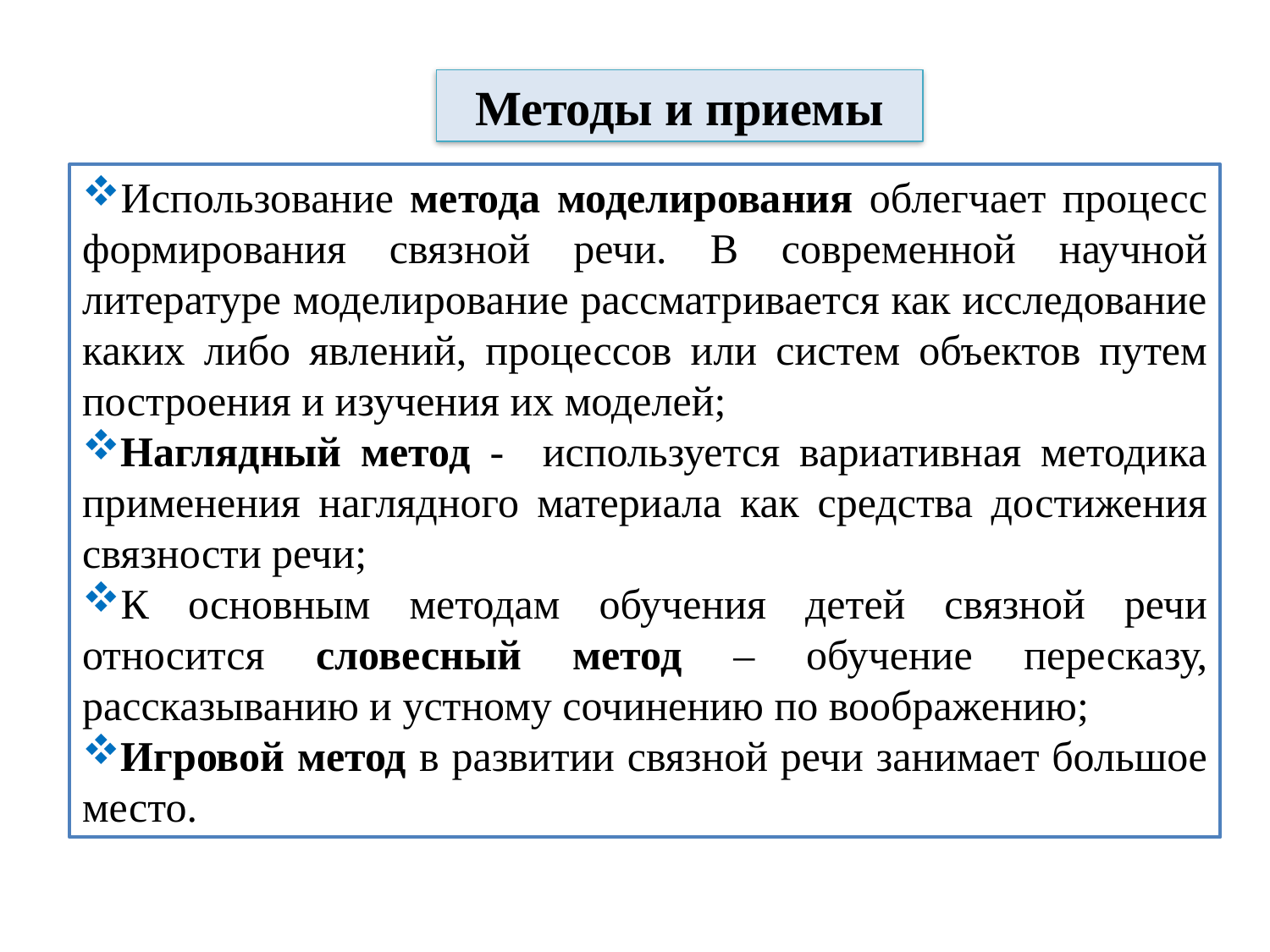

Методы и приемы
Использование метода моделирования облегчает процесс формирования связной речи. В современной научной литературе моделирование рассматривается как исследование каких либо явлений, процессов или систем объектов путем построения и изучения их моделей;
Наглядный метод -  используется вариативная методика применения наглядного материала как средства достижения связности речи;
К основным методам обучения детей связной речи относится словесный метод – обучение пересказу, рассказыванию и устному сочинению по воображению;
Игровой метод в развитии связной речи занимает большое место.